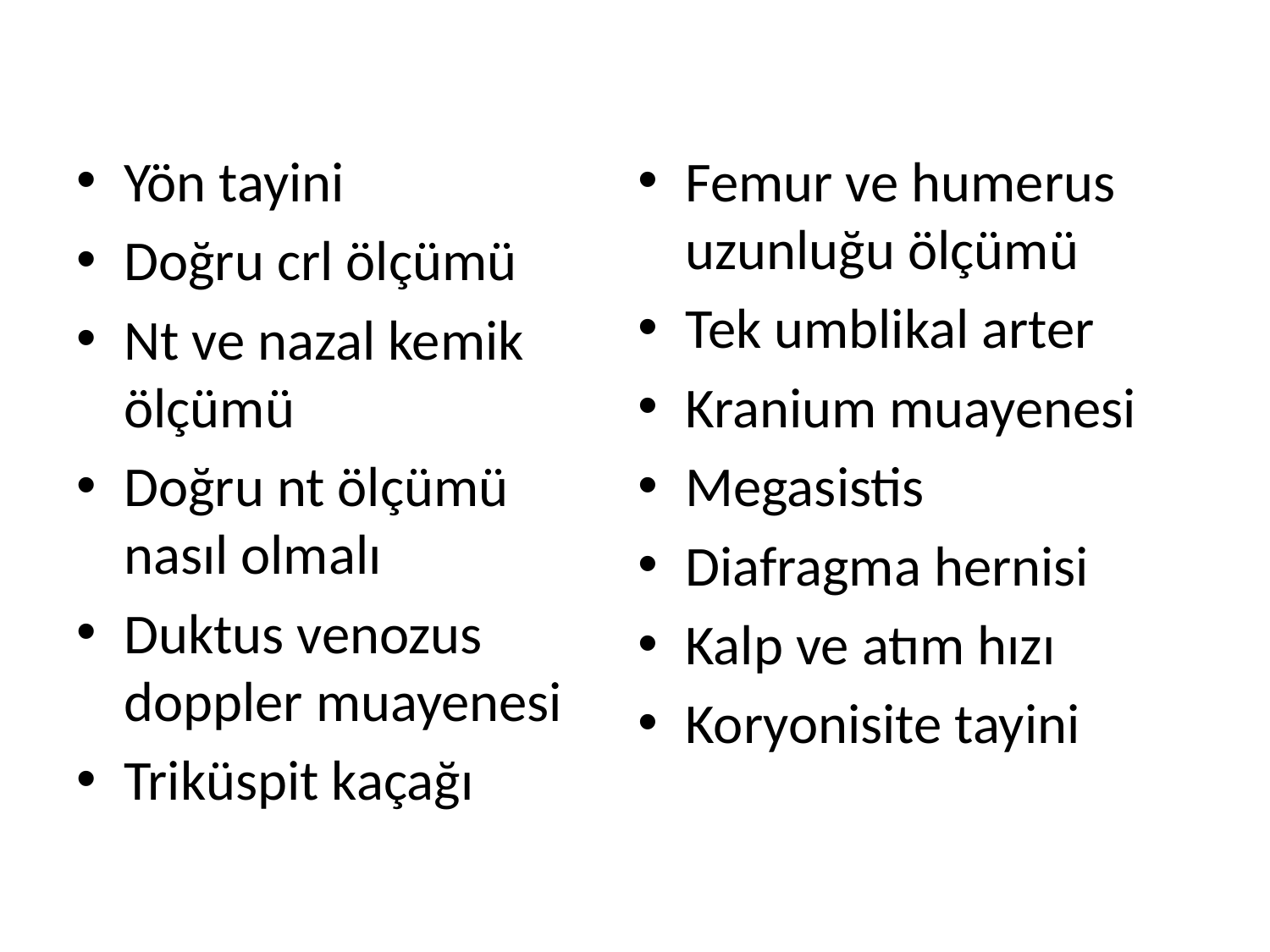

#
Yön tayini
Doğru crl ölçümü
Nt ve nazal kemik ölçümü
Doğru nt ölçümü nasıl olmalı
Duktus venozus doppler muayenesi
Triküspit kaçağı

Femur ve humerus uzunluğu ölçümü
Tek umblikal arter
Kranium muayenesi
Megasistis
Diafragma hernisi
Kalp ve atım hızı
Koryonisite tayini